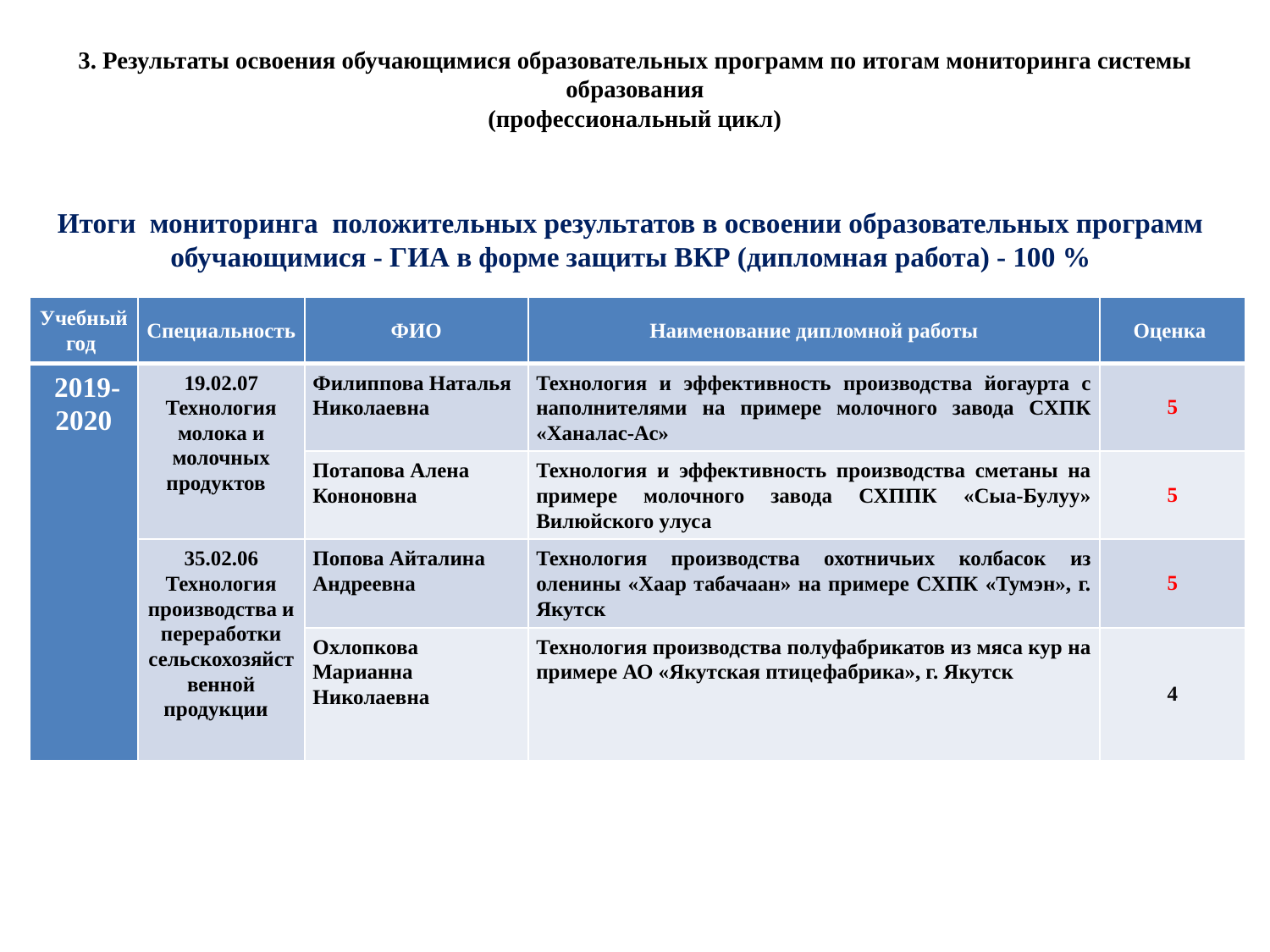

# 3. Результаты освоения обучающимися образовательных программ по итогам мониторинга системы образования (профессиональный цикл)

Итоги  мониторинга  положительных результатов в освоении образовательных программ обучающимися - ГИА в форме защиты ВКР (дипломная работа) - 100 %

| Учебный год | Специальность | ФИО | Наименование дипломной работы | Оценка |
| --- | --- | --- | --- | --- |
| 2019-2020 | 19.02.07 Технология молока и молочных продуктов | Филиппова Наталья Николаевна | Технология и эффективность производства йогаурта с наполнителями на примере молочного завода СХПК «Ханалас-Ас» | 5 |
|  |  | Потапова Алена Кононовна | Технология и эффективность производства сметаны на примере молочного завода СХППК «Сыа-Булуу» Вилюйского улуса | 5 |
|  | 35.02.06 Технология производства и переработки сельскохозяйственной продукции | Попова Айталина Андреевна | Технология производства охотничьих колбасок из оленины «Хаар табачаан» на примере СХПК «Тумэн», г. Якутск | 5 |
|  |  | Охлопкова Марианна Николаевна | Технология производства полуфабрикатов из мяса кур на примере АО «Якутская птицефабрика», г. Якутск | 4 |